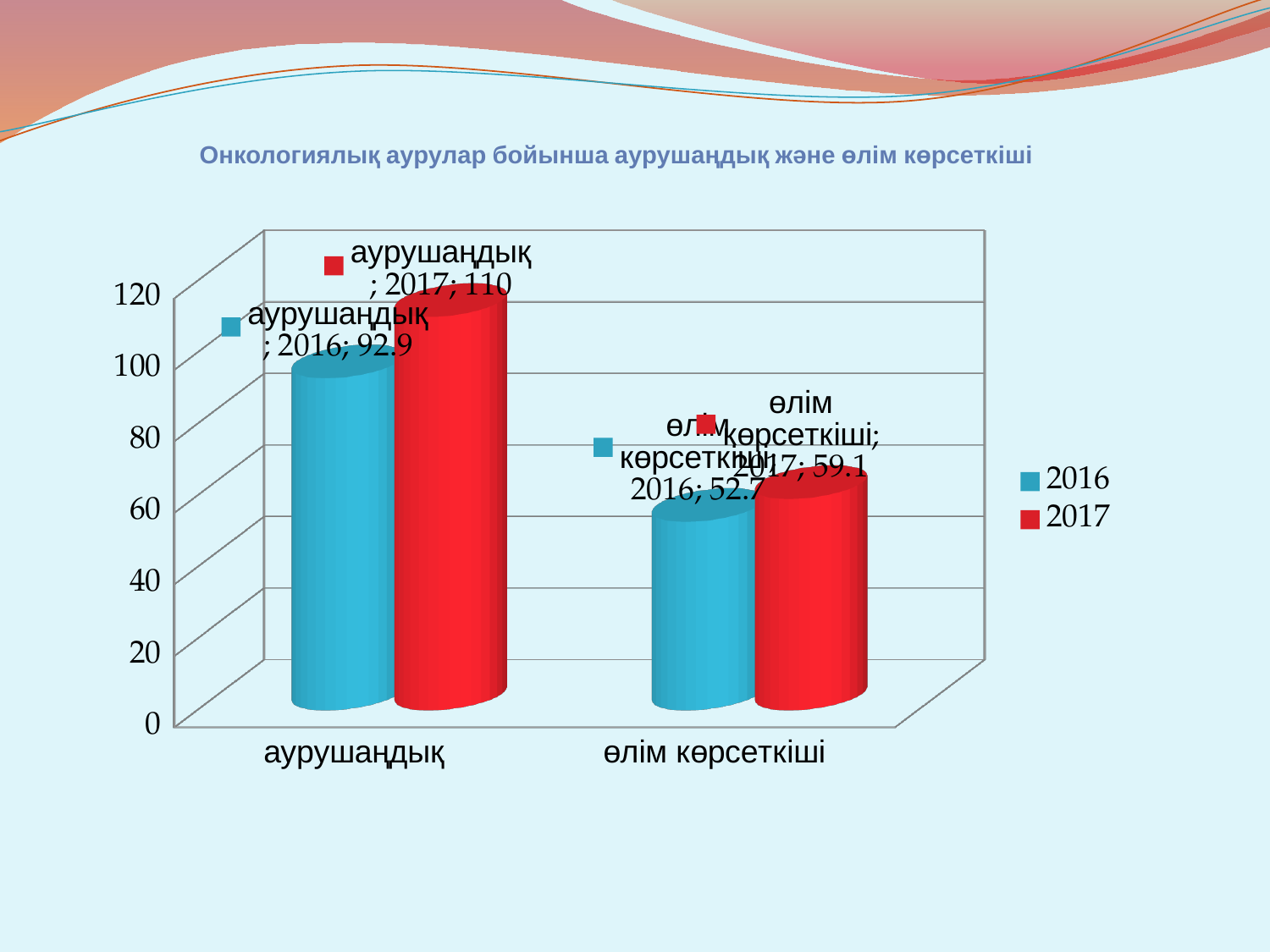

# Онкологиялық аурулар бойынша аурушаңдық және өлім көрсеткіші

[unsupported chart]